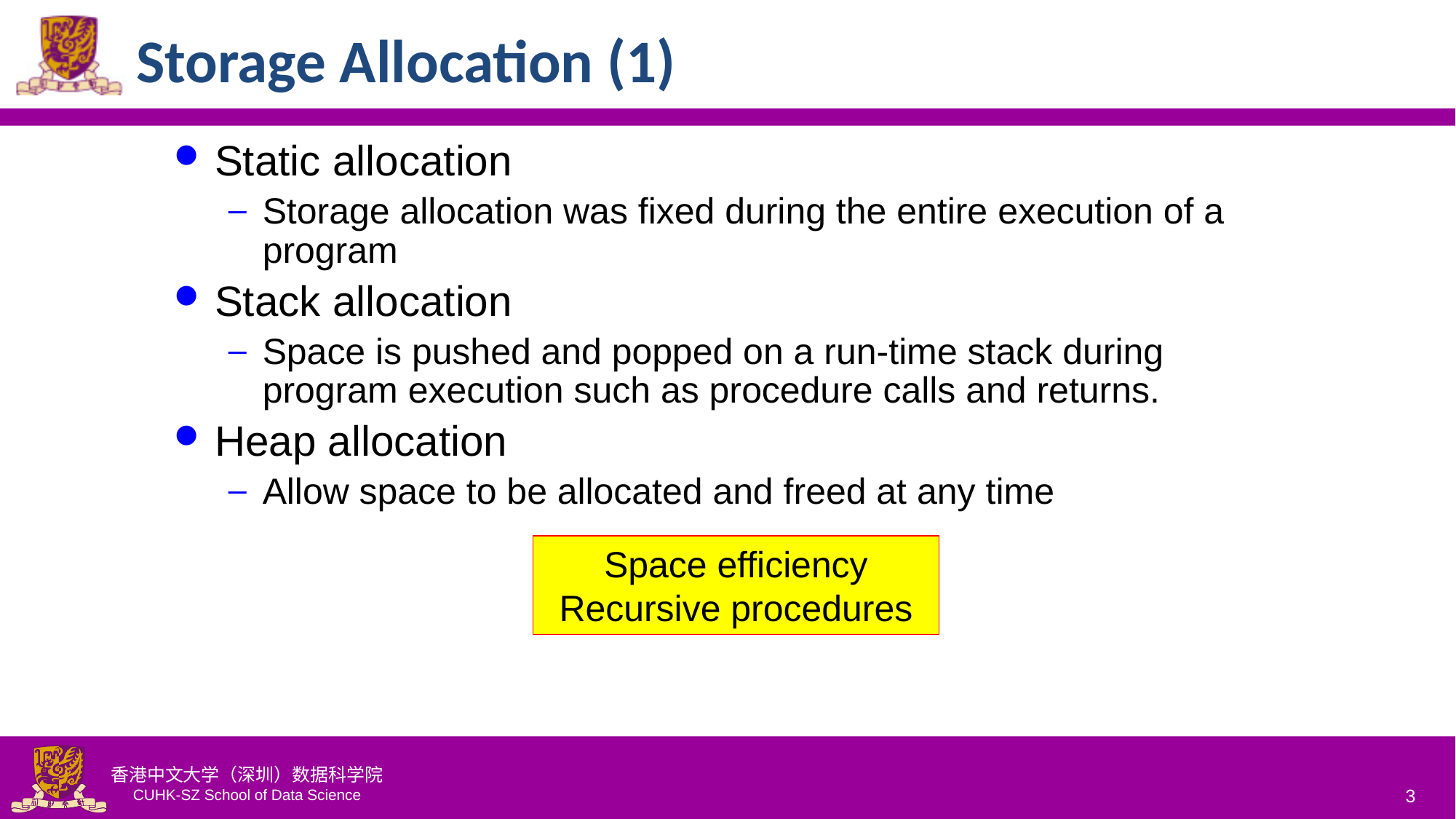

# Storage Allocation (1)
Static allocation
Storage allocation was fixed during the entire execution of a program
Stack allocation
Space is pushed and popped on a run-time stack during program execution such as procedure calls and returns.
Heap allocation
Allow space to be allocated and freed at any time
Space efficiency
Recursive procedures
3